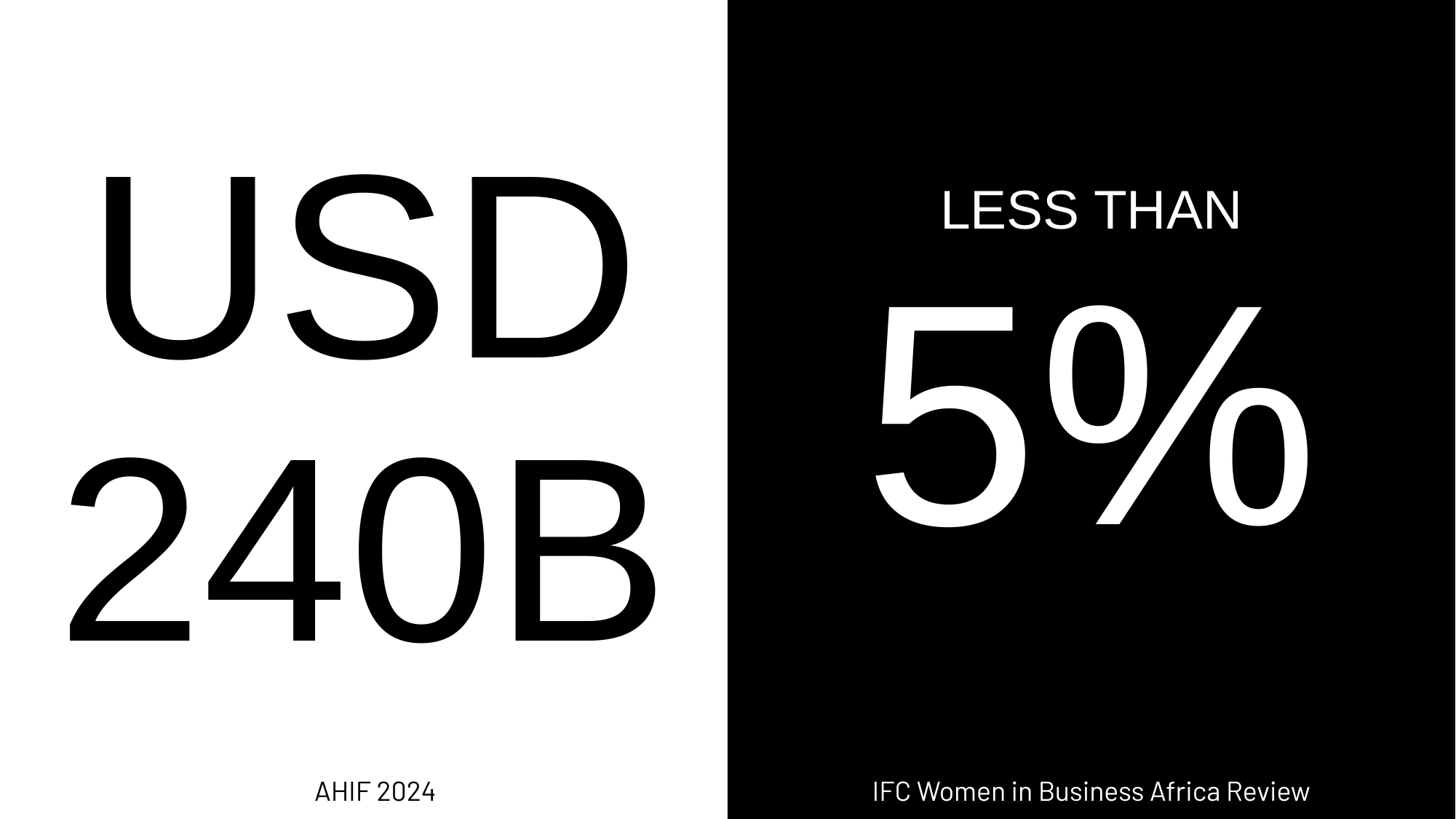

USD 240B
LESS THAN
5%
AHIF 2024
IFC Women in Business Africa Review